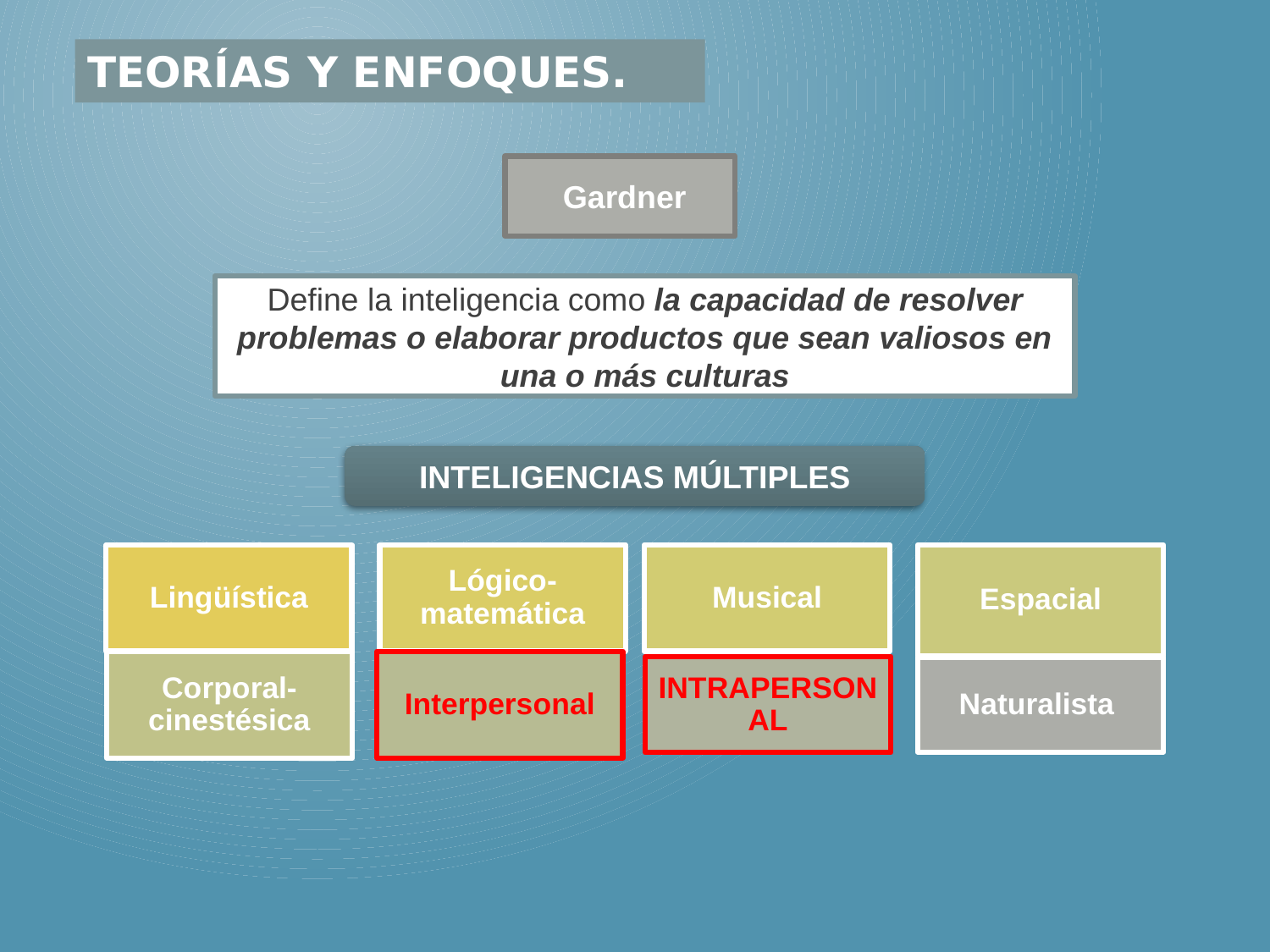

TEORÍAS Y ENFOQUES.
 Gardner
Define la inteligencia como la capacidad de resolver problemas o elaborar productos que sean valiosos en una o más culturas
INTELIGENCIAS MÚLTIPLES
Lingüística
Lógico-matemática
Musical
Espacial
Corporal-cinestésica
Interpersonal
INTRAPERSONAL
Naturalista